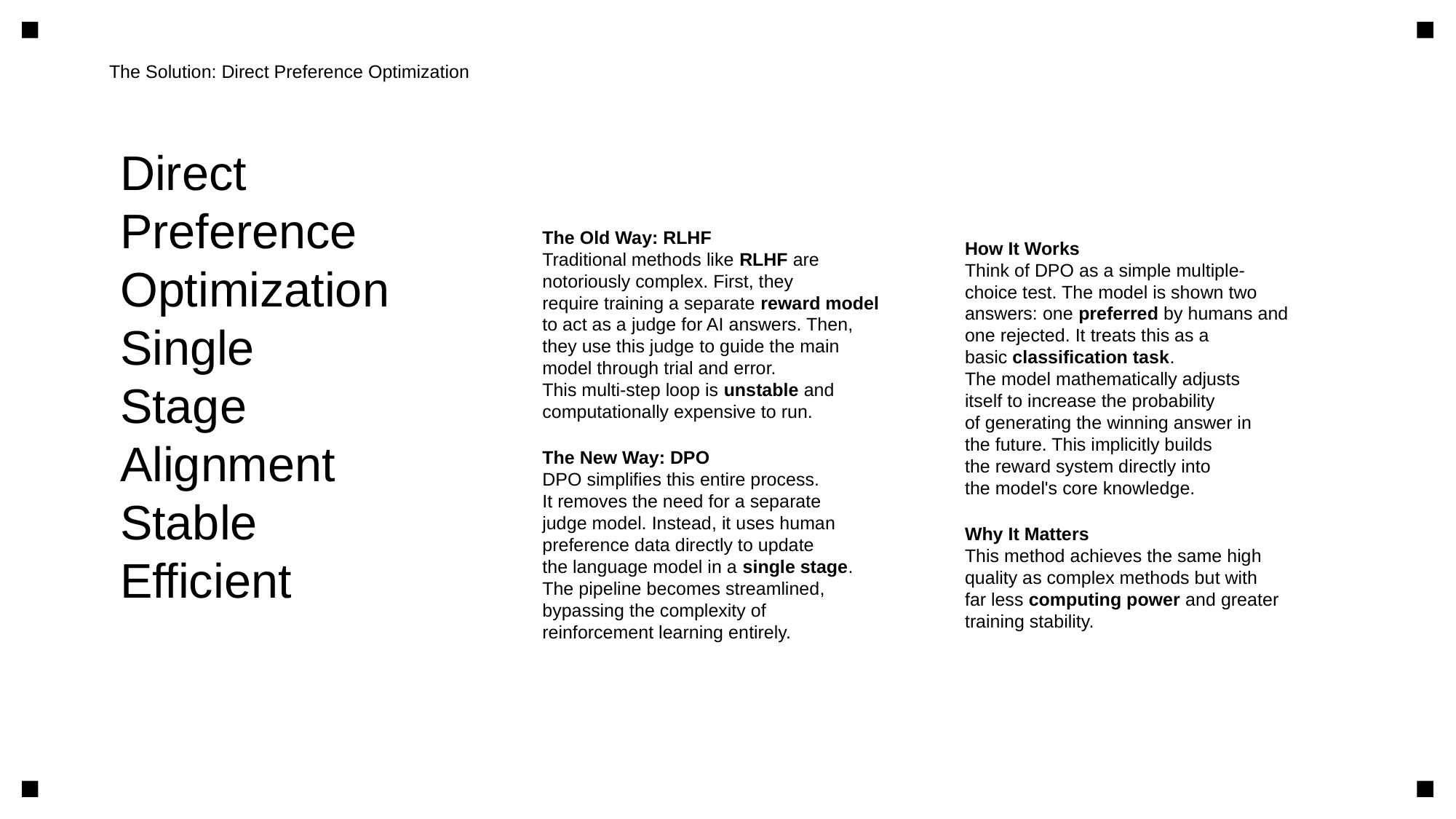

The Solution: Direct Preference Optimization
Direct
Preference
Optimization
Single
Stage
Alignment
Stable
Efficient
The Old Way: RLHF
Traditional methods like RLHF are
notoriously complex. First, they
require training a separate reward model
to act as a judge for AI answers. Then,
they use this judge to guide the main
model through trial and error.
This multi-step loop is unstable and
computationally expensive to run.
The New Way: DPO
DPO simplifies this entire process.
It removes the need for a separate
judge model. Instead, it uses human
preference data directly to update
the language model in a single stage.
The pipeline becomes streamlined,
bypassing the complexity of
reinforcement learning entirely.
How It Works
Think of DPO as a simple multiple-
choice test. The model is shown two
answers: one preferred by humans and
one rejected. It treats this as a
basic classification task.
The model mathematically adjusts
itself to increase the probability
of generating the winning answer in
the future. This implicitly builds
the reward system directly into
the model's core knowledge.
Why It Matters
This method achieves the same high
quality as complex methods but with
far less computing power and greater
training stability.